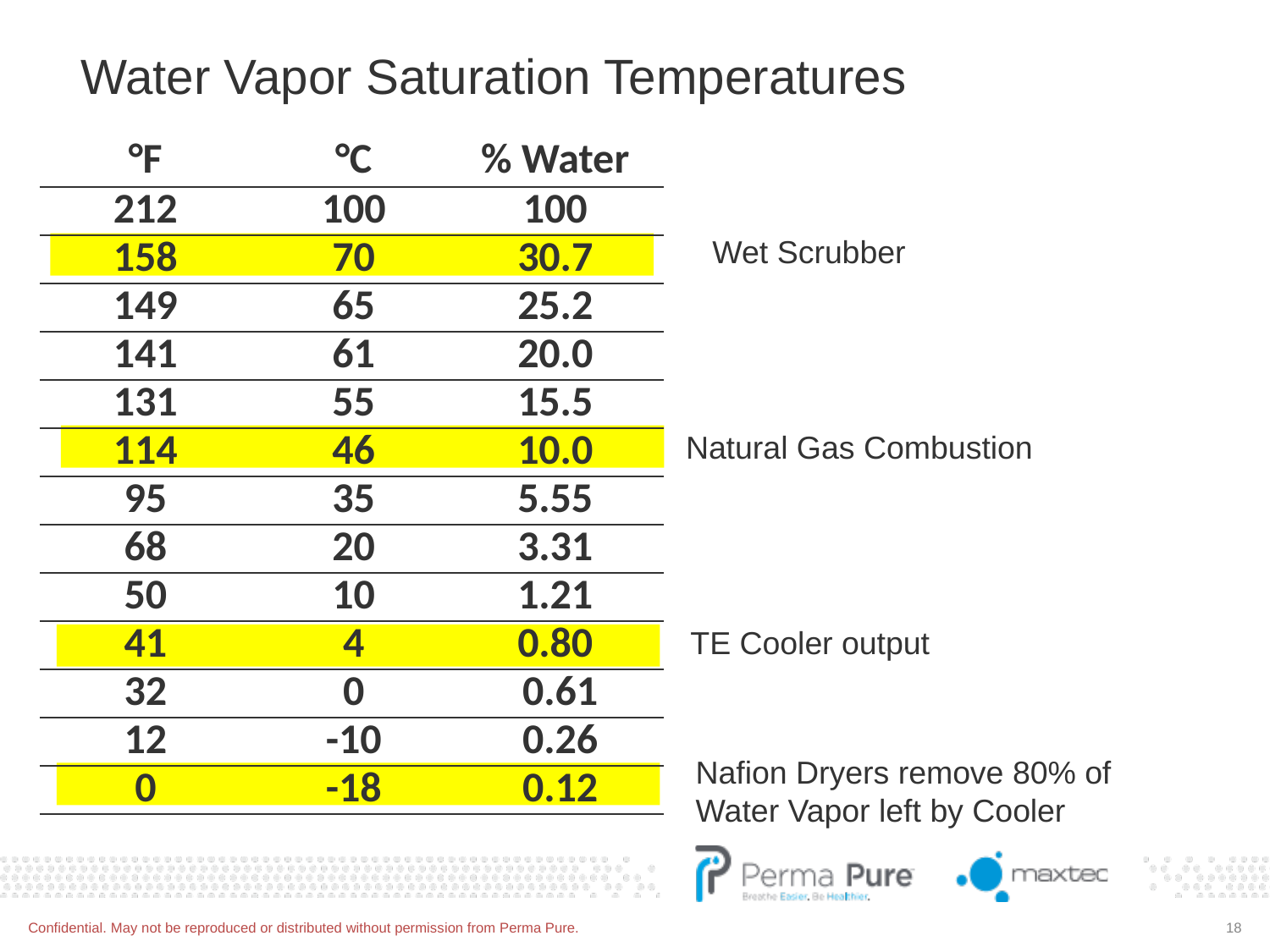

# Water Vapor Saturation Temperatures
| °F | °C | % Water |
| --- | --- | --- |
| 212 | 100 | 100 |
| 158 | 70 | 30.7 |
| 149 | 65 | 25.2 |
| 141 | 61 | 20.0 |
| 131 | 55 | 15.5 |
| 114 | 46 | 10.0 |
| 95 | 35 | 5.55 |
| 68 | 20 | 3.31 |
| 50 | 10 | 1.21 |
| 41 | 4 | 0.80 |
| 32 | 0 | 0.61 |
| 12 | -10 | 0.26 |
| 0 | -18 | 0.12 |
Wet Scrubber

Natural Gas Combustion

TE Cooler output

Nafion Dryers remove 80% of Water Vapor left by Cooler

Confidential. May not be reproduced or distributed without permission from Perma Pure.
18